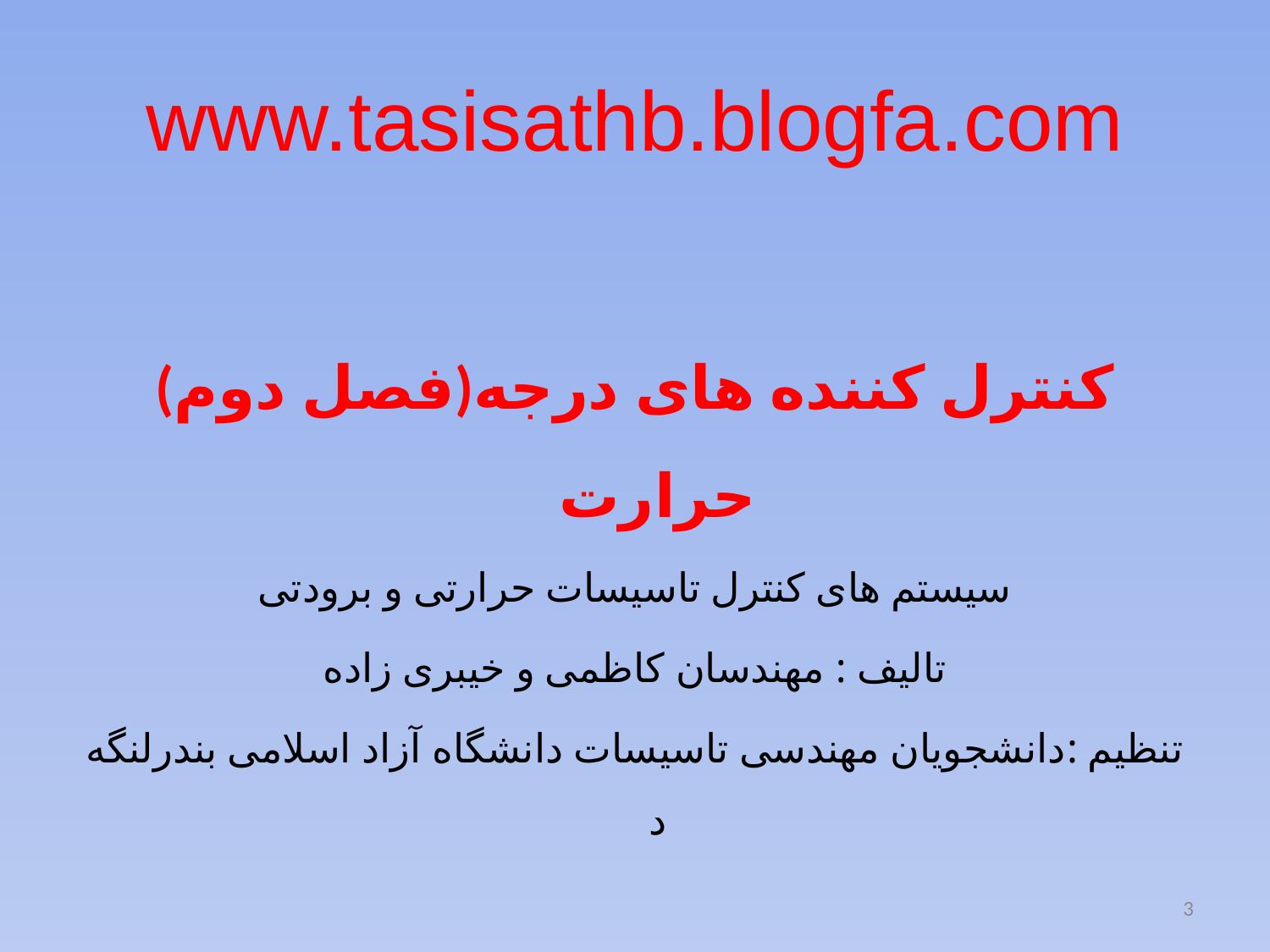

# www.tasisathb.blogfa.com

(فصل دوم)کنترل کننده های درجه حرارت
سیستم های کنترل تاسیسات حرارتی و برودتی
تالیف : مهندسان کاظمی و خیبری زاده
تنظیم :دانشجویان مهندسی تاسیسات دانشگاه آزاد اسلامی بندرلنگه د

3